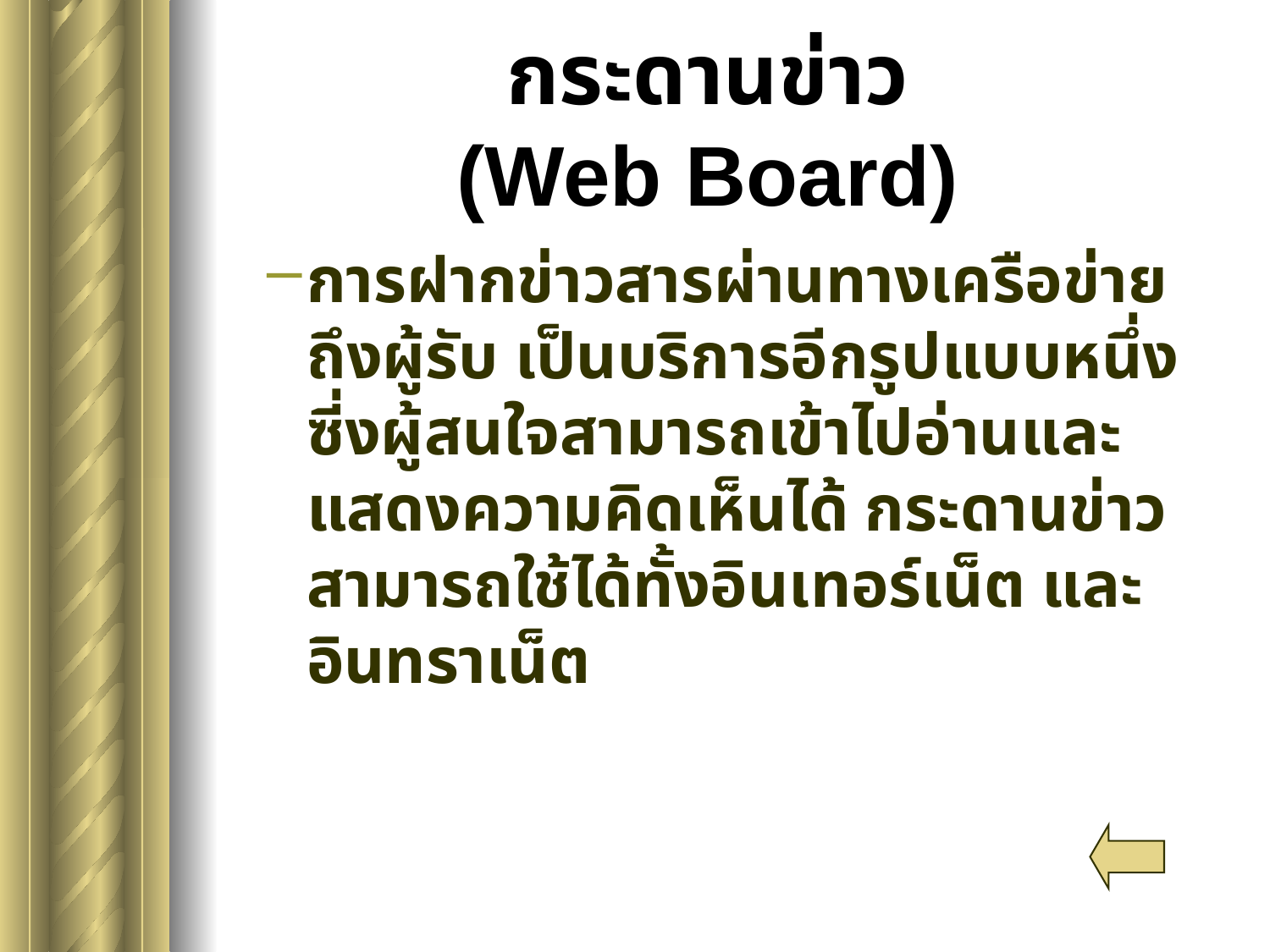

# กระดานข่าว (Web Board)
การฝากข่าวสารผ่านทางเครือข่ายถึงผู้รับ เป็นบริการอีกรูปแบบหนึ่งซี่งผู้สนใจสามารถเข้าไปอ่านและแสดงความคิดเห็นได้ กระดานข่าวสามารถใช้ได้ทั้งอินเทอร์เน็ต และอินทราเน็ต